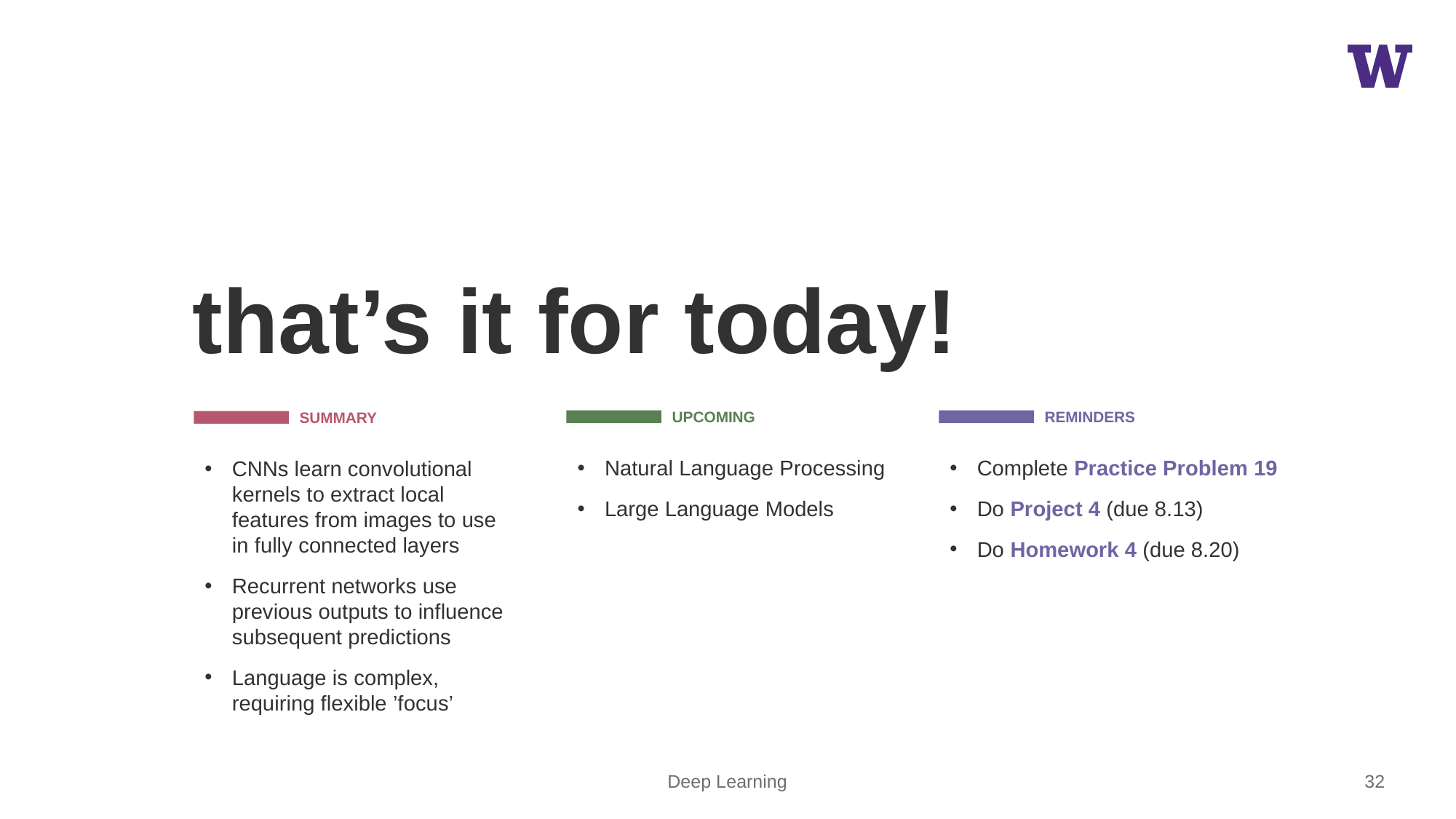

# that’s it for today!
Natural Language Processing
Large Language Models
Complete Practice Problem 19
Do Project 4 (due 8.13)
Do Homework 4 (due 8.20)
CNNs learn convolutional kernels to extract local features from images to use in fully connected layers
Recurrent networks use previous outputs to influence subsequent predictions
Language is complex, requiring flexible ’focus’
32